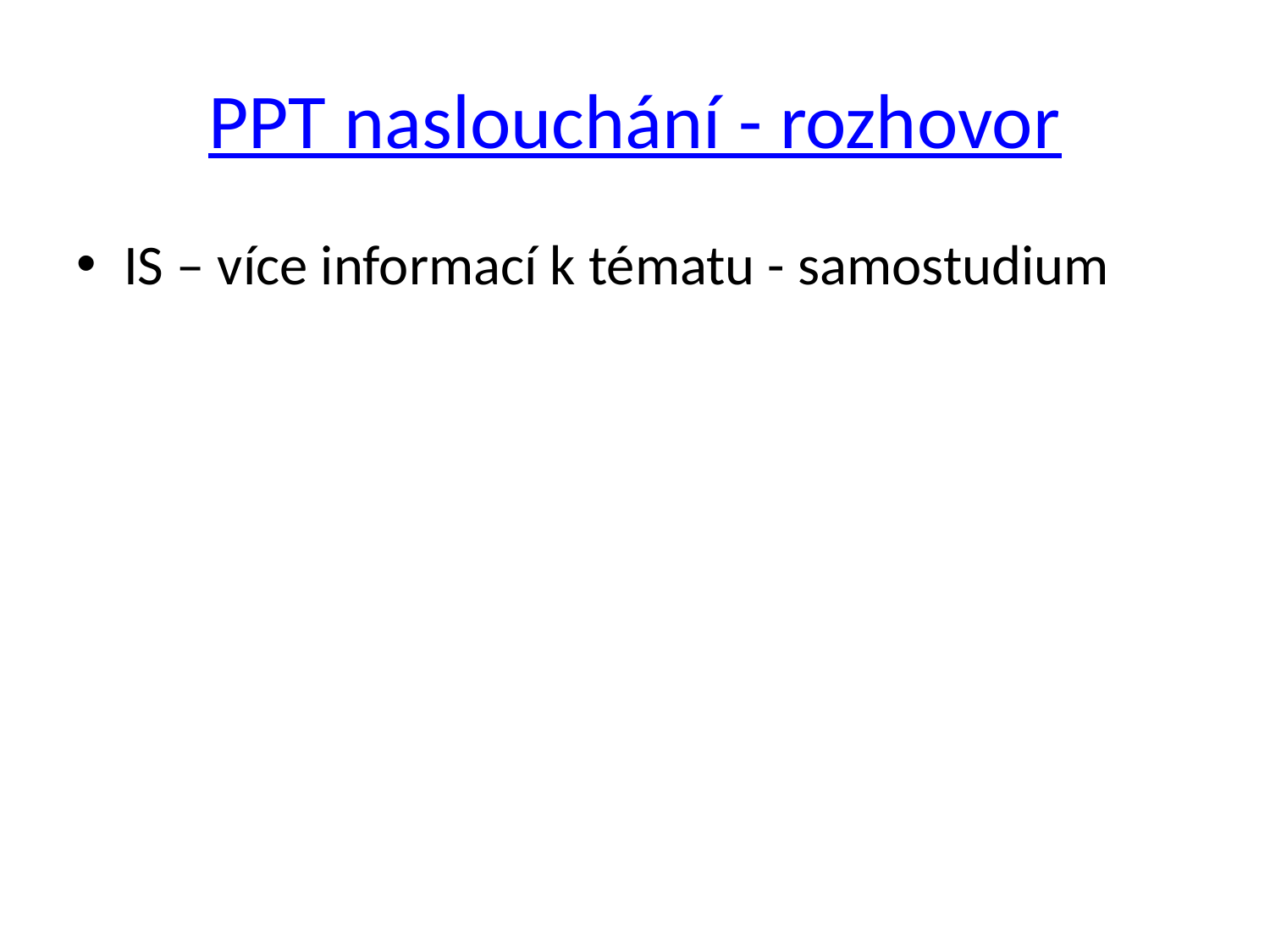

# PPT naslouchání - rozhovor
IS – více informací k tématu - samostudium